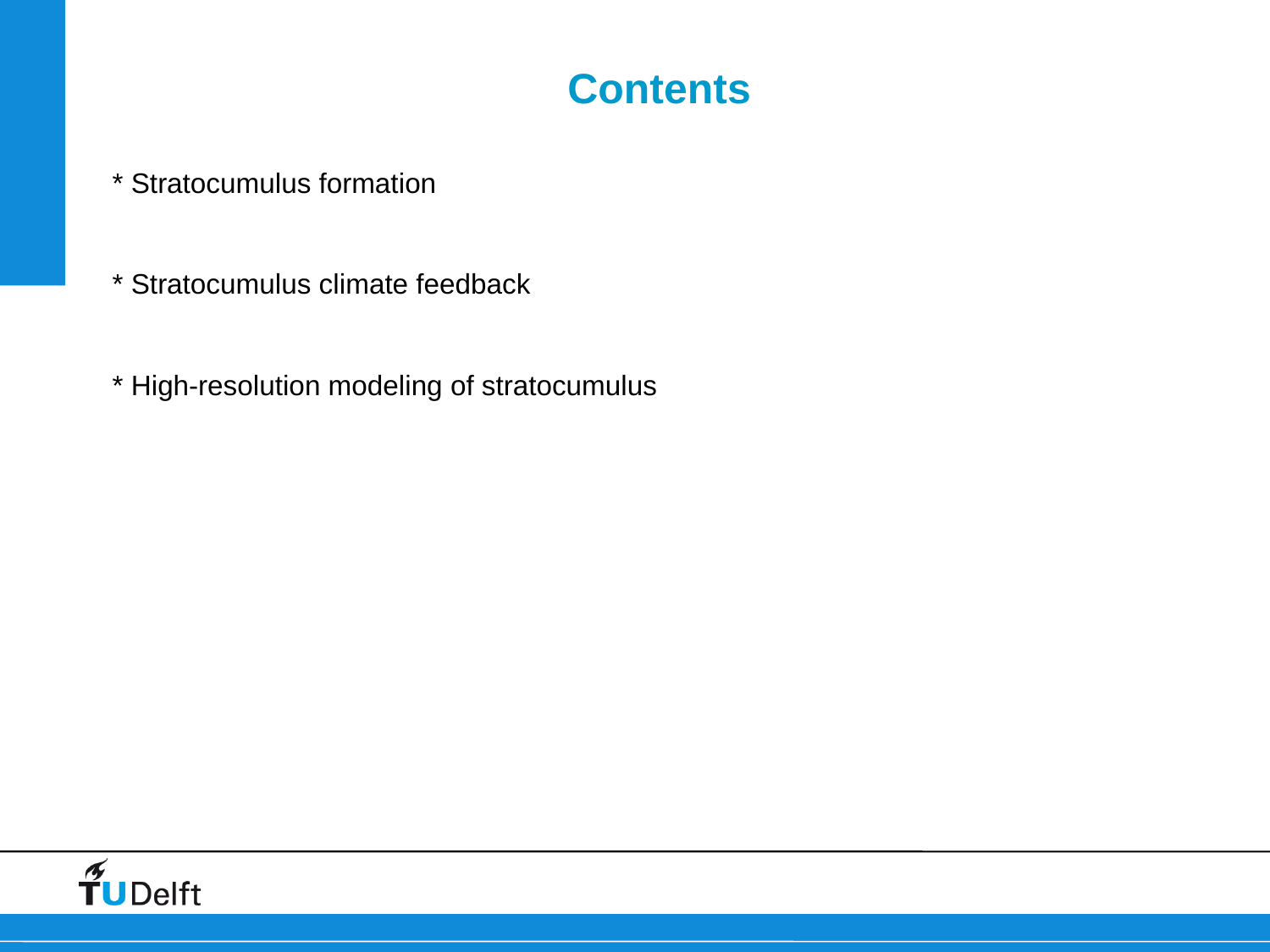

# Contents
* Stratocumulus formation

* Stratocumulus climate feedback

* High-resolution modeling of stratocumulus